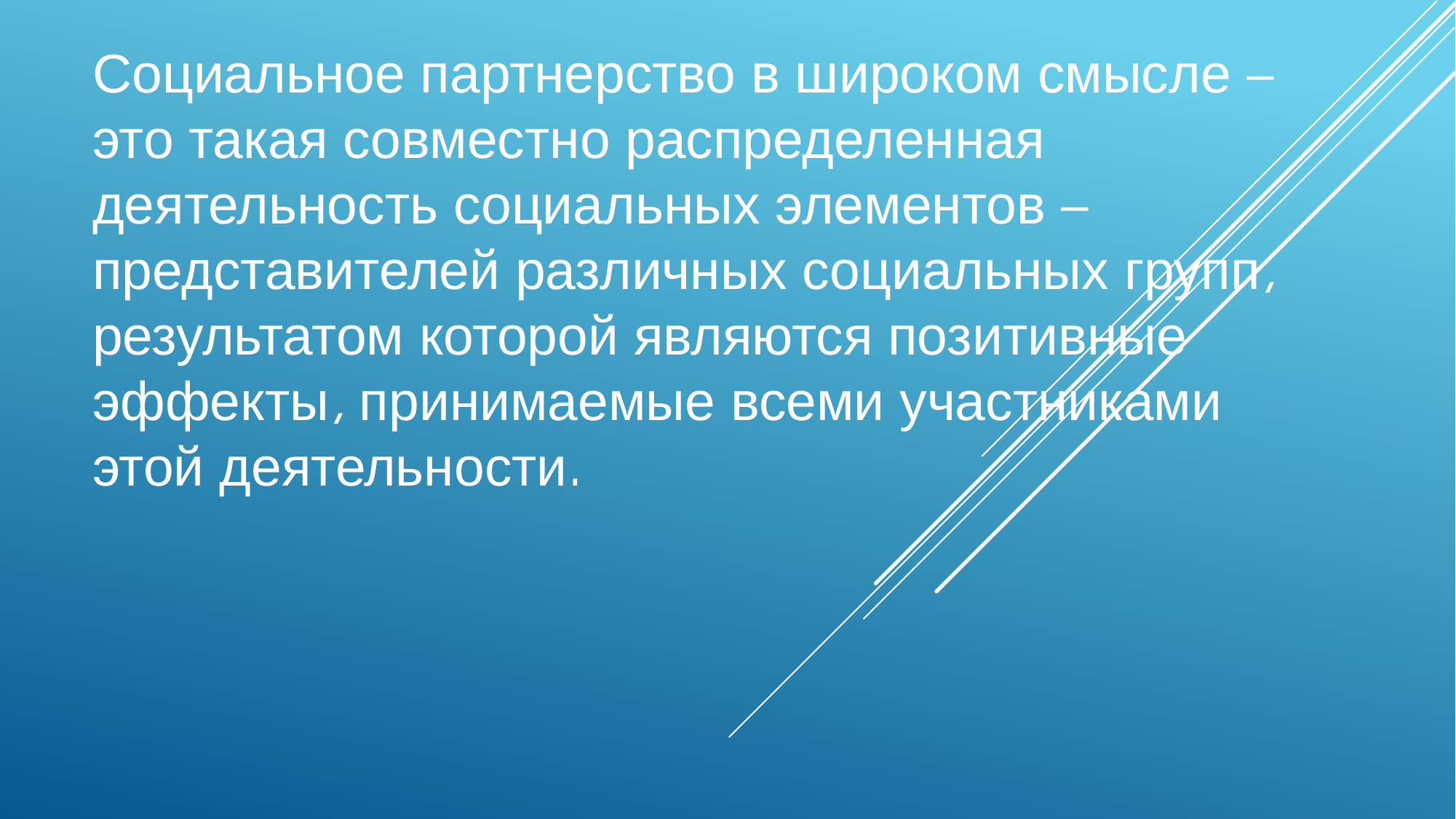

#
Социальное партнерство в широком смысле – это такая совместно распределенная деятельность социальных элементов – представителей различных социальных групп, результатом которой являются позитивные эффекты, принимаемые всеми участниками этой деятельности.